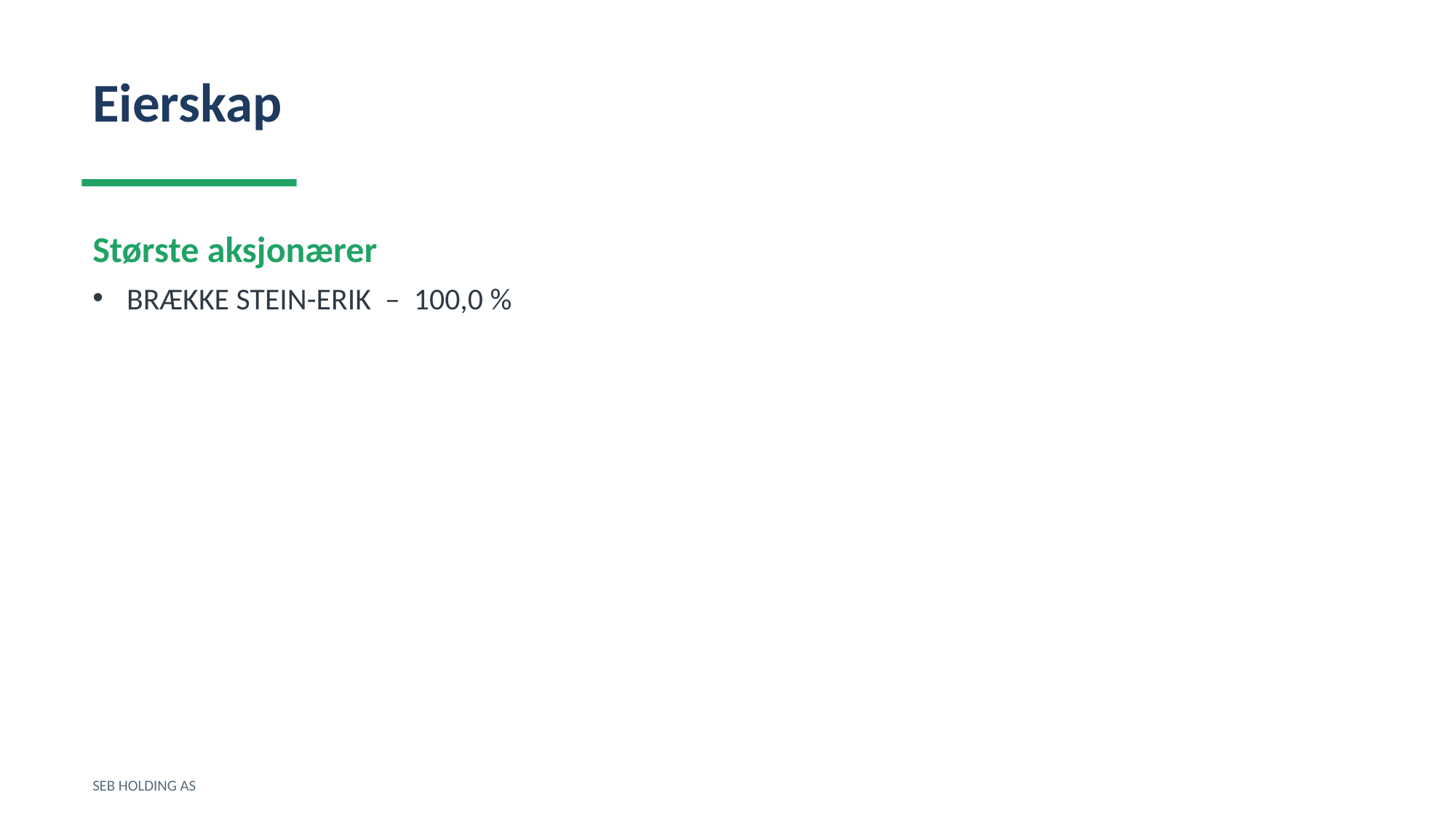

Eierskap

Største aksjonærer
BRÆKKE STEIN-ERIK  –  100,0 %
SEB HOLDING AS